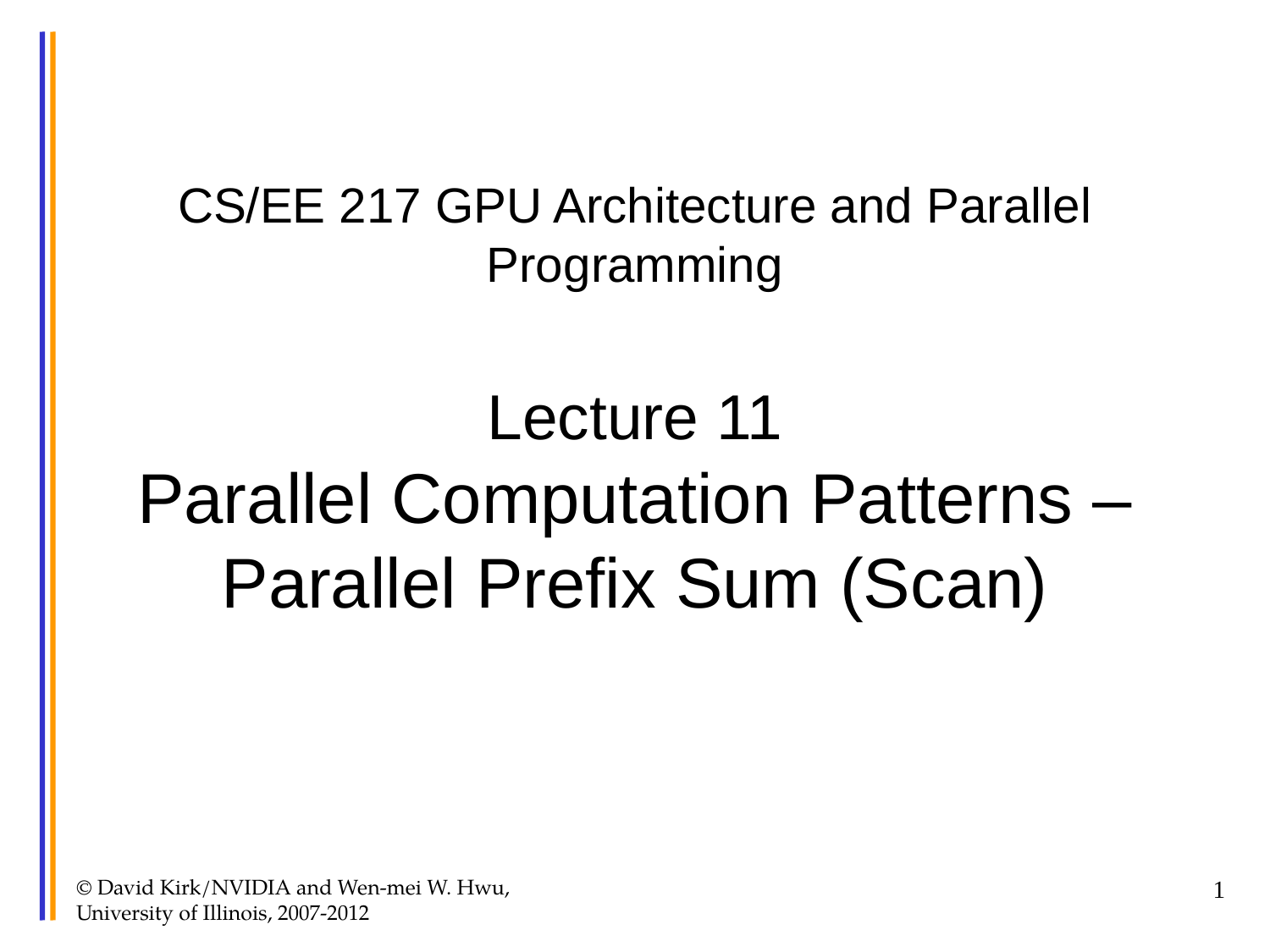

# CS/EE 217 GPU Architecture and Parallel Programming Lecture 11 Parallel Computation Patterns – Parallel Prefix Sum (Scan)
© David Kirk/NVIDIA and Wen-mei W. Hwu, University of Illinois, 2007-2012
1